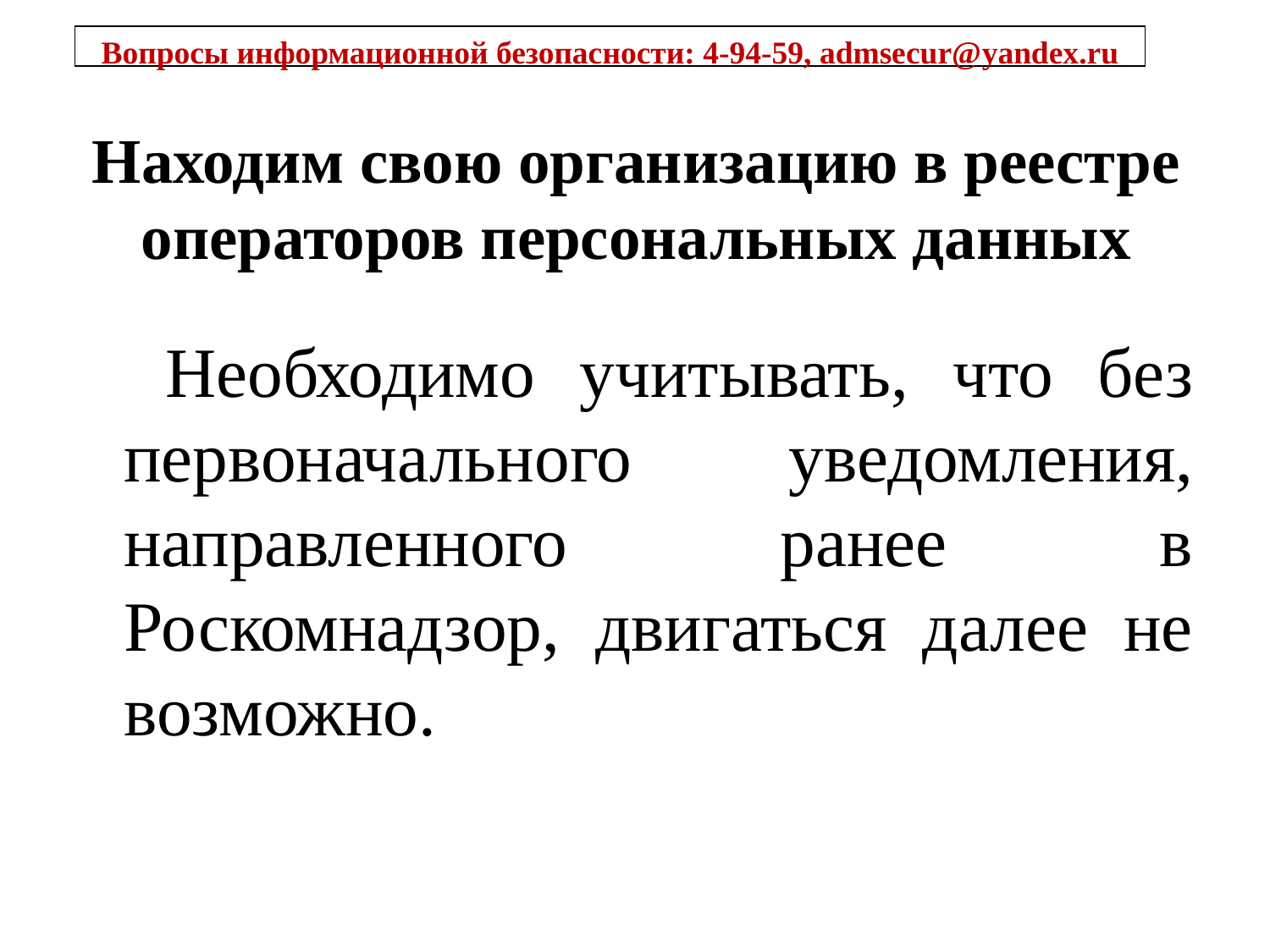

Вопросы информационной безопасности: 4-94-59, admsecur@yandex.ru
# Находим свою организацию в реестре операторов персональных данных

  Необходимо учитывать, что без первоначального уведомления, направленного ранее в Роскомнадзор, двигаться далее не возможно.